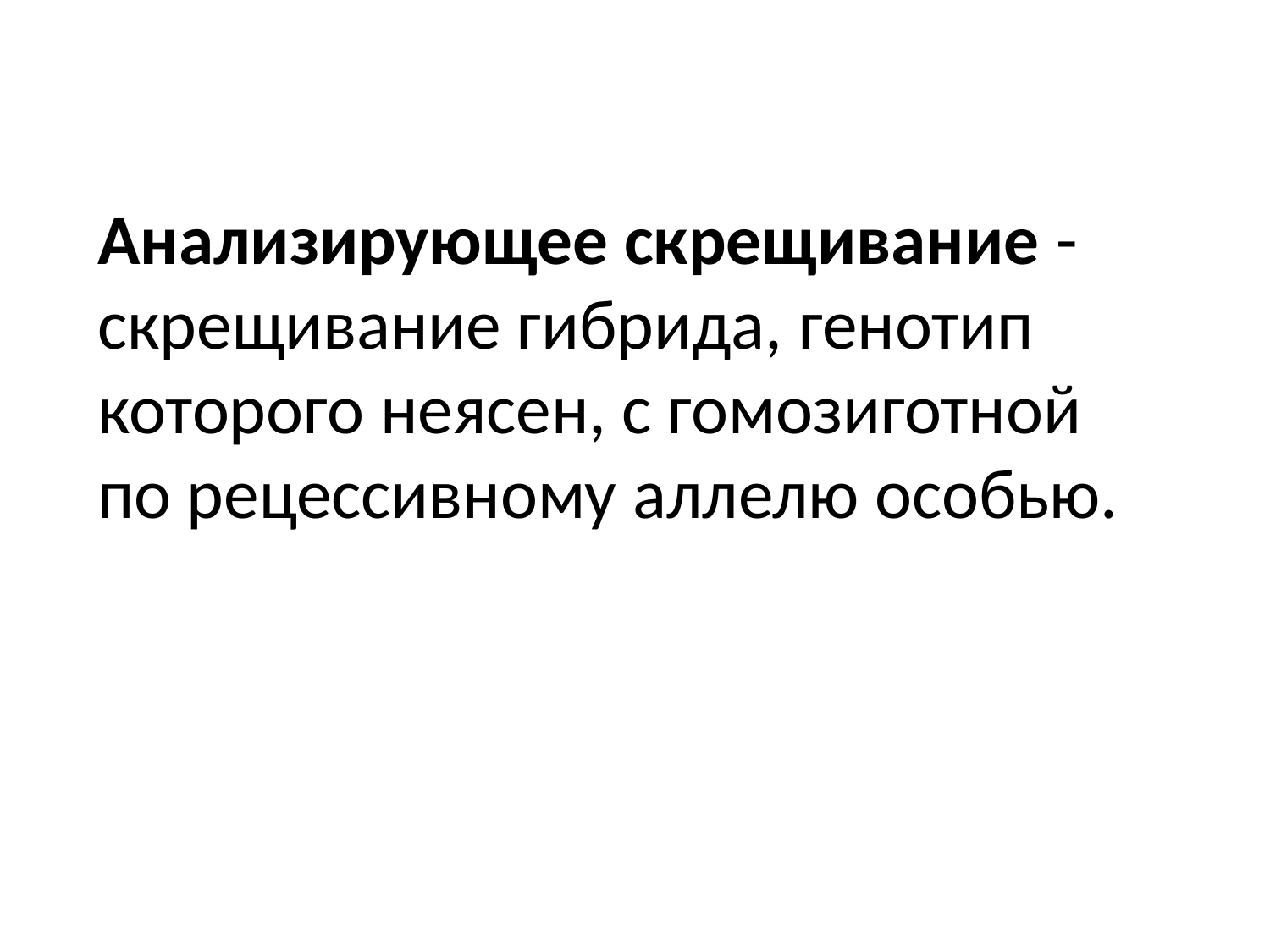

Анализирующее скрещивание - скрещивание гибрида, генотип которого неясен, с гомозиготной по рецессивному аллелю особью.